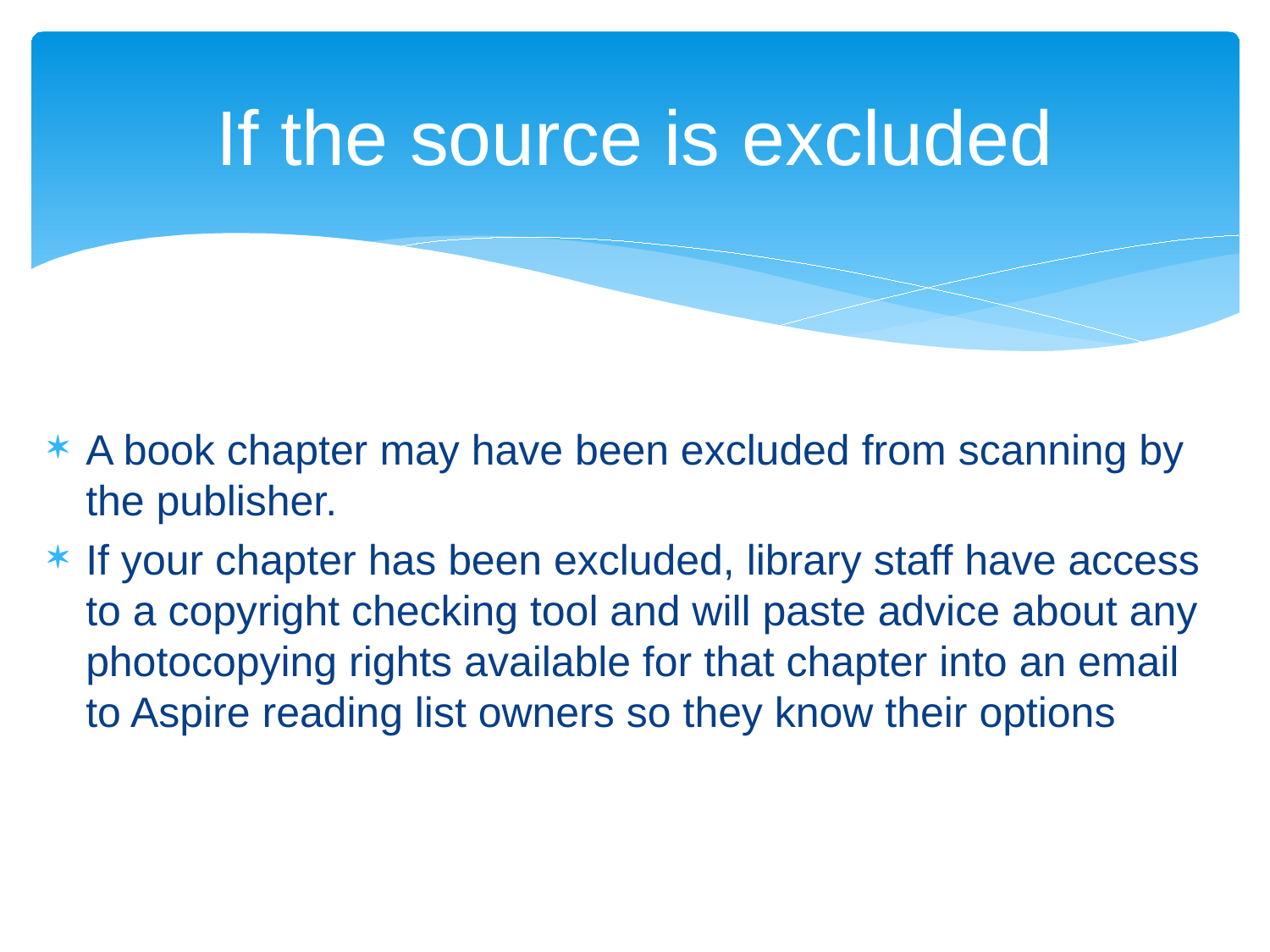

# If the source is excluded
A book chapter may have been excluded from scanning by the publisher.
If your chapter has been excluded, library staff have access to a copyright checking tool and will paste advice about any photocopying rights available for that chapter into an email to Aspire reading list owners so they know their options